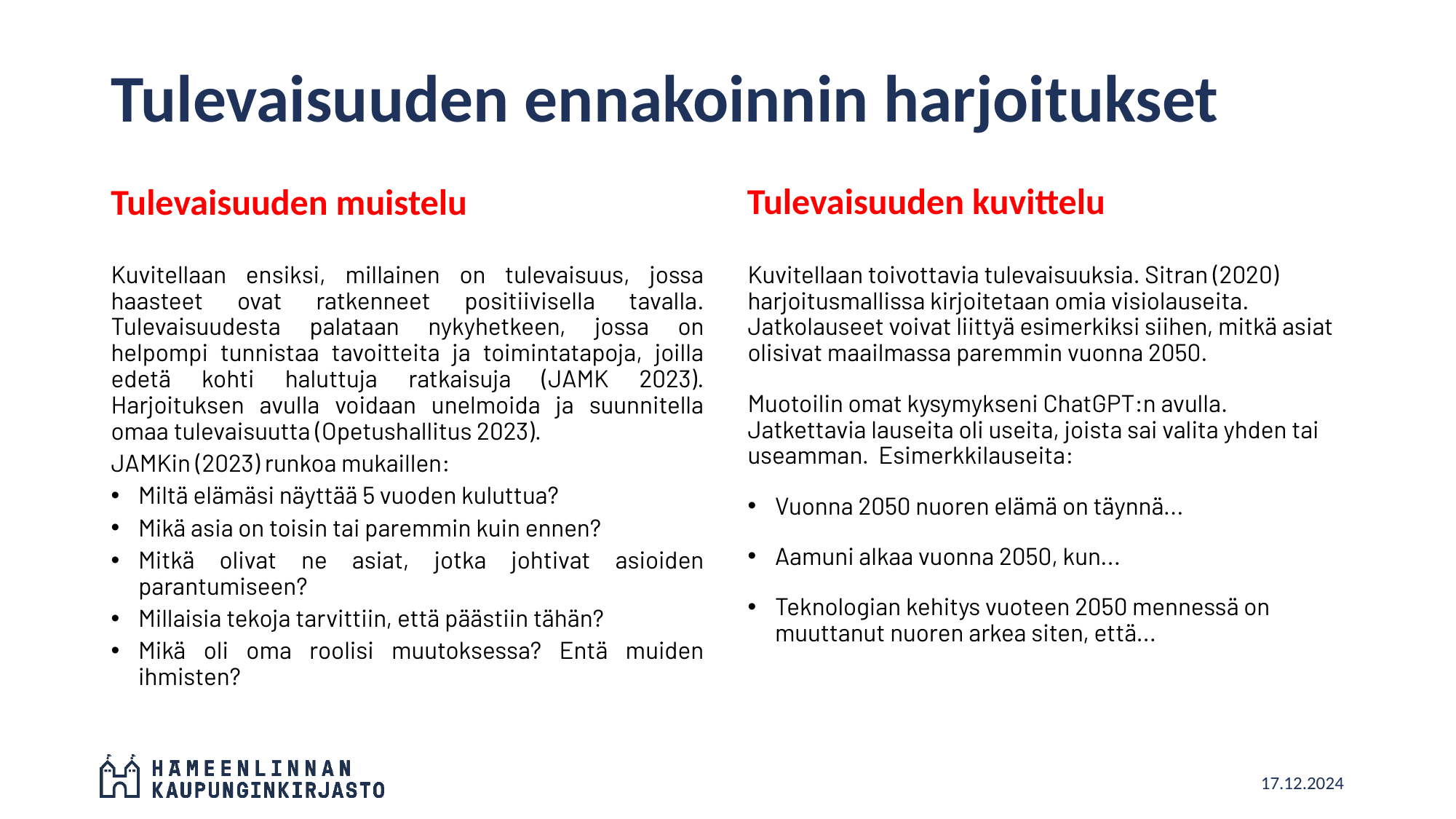

# Tulevaisuuden ennakoinnin harjoitukset
Tulevaisuuden kuvittelu
Tulevaisuuden muistelu
Kuvitellaan ensiksi, millainen on tulevaisuus, jossa haasteet ovat ratkenneet positiivisella tavalla. Tulevaisuudesta palataan nykyhetkeen, jossa on helpompi tunnistaa tavoitteita ja toimintatapoja, joilla edetä kohti haluttuja ratkaisuja (JAMK 2023). Harjoituksen avulla voidaan unelmoida ja suunnitella omaa tulevaisuutta (Opetushallitus 2023).
JAMKin (2023) runkoa mukaillen:
Miltä elämäsi näyttää 5 vuoden kuluttua?
Mikä asia on toisin tai paremmin kuin ennen?
Mitkä olivat ne asiat, jotka johtivat asioiden parantumiseen?
Millaisia tekoja tarvittiin, että päästiin tähän?
Mikä oli oma roolisi muutoksessa? Entä muiden ihmisten?

Kuvitellaan toivottavia tulevaisuuksia. Sitran (2020) harjoitusmallissa kirjoitetaan omia visiolauseita. Jatkolauseet voivat liittyä esimerkiksi siihen, mitkä asiat olisivat maailmassa paremmin vuonna 2050.
Muotoilin omat kysymykseni ChatGPT:n avulla. Jatkettavia lauseita oli useita, joista sai valita yhden tai useamman.  Esimerkkilauseita:
Vuonna 2050 nuoren elämä on täynnä...
Aamuni alkaa vuonna 2050, kun...
Teknologian kehitys vuoteen 2050 mennessä on muuttanut nuoren arkea siten, että...
17.12.2024